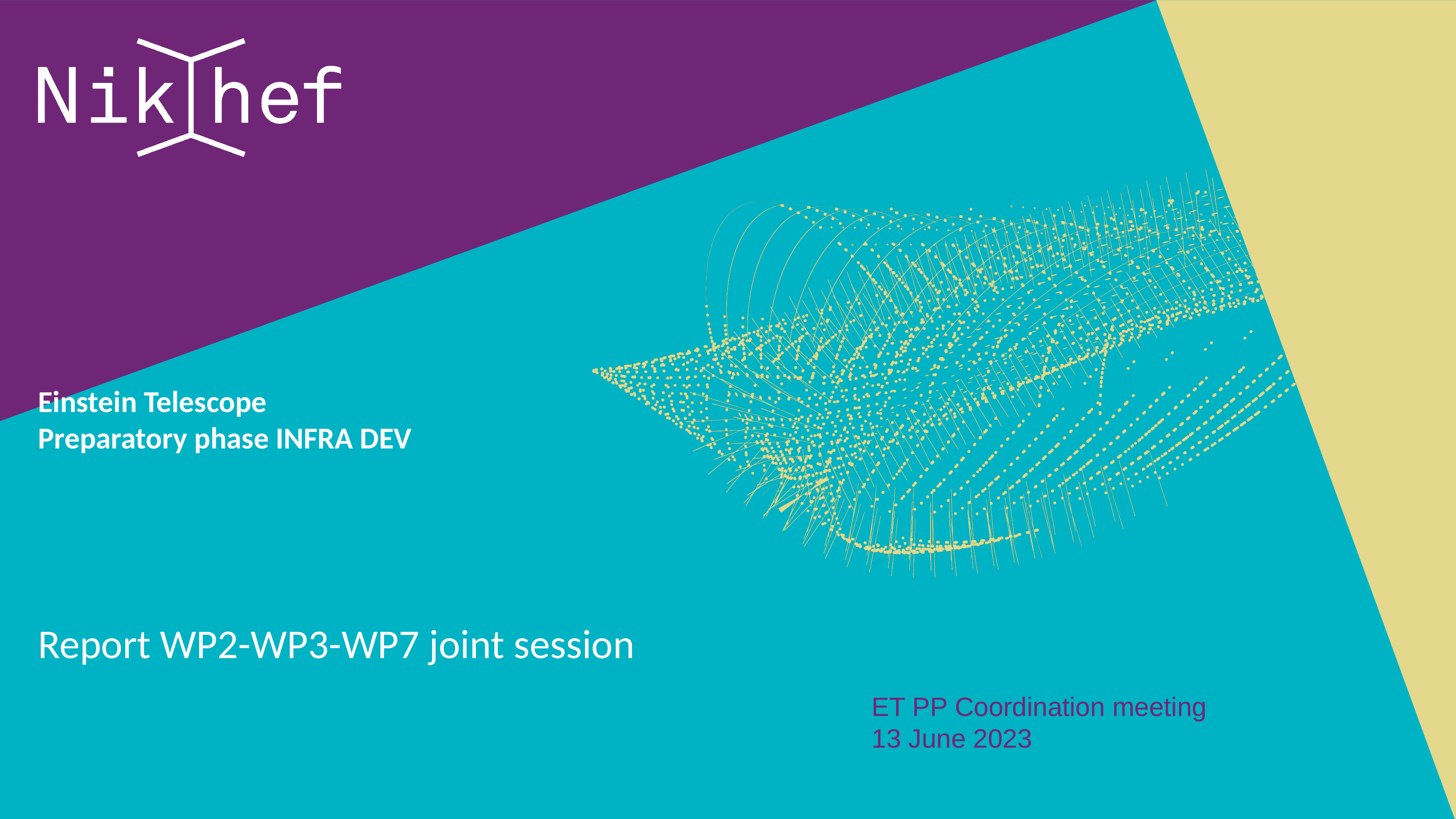

Einstein Telescope
Preparatory phase INFRA DEV

ET PP Coordination meeting
13 June 2023

# Report WP2-WP3-WP7 joint session